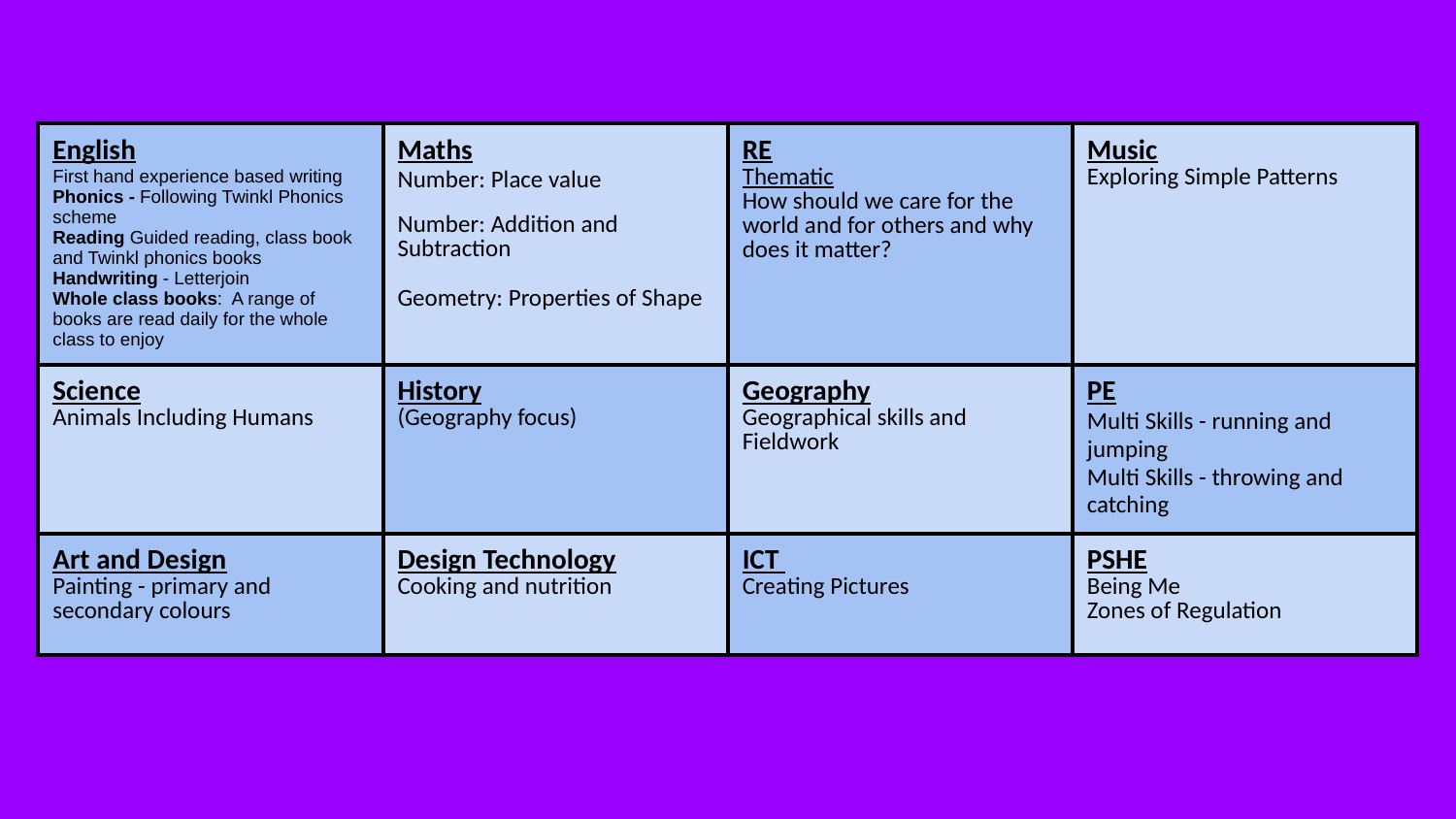

| English First hand experience based writing Phonics - Following Twinkl Phonics scheme Reading Guided reading, class book and Twinkl phonics books Handwriting - Letterjoin Whole class books: A range of books are read daily for the whole class to enjoy | Maths Number: Place value Number: Addition and Subtraction Geometry: Properties of Shape | RE Thematic How should we care for the world and for others and why does it matter? | Music Exploring Simple Patterns |
| --- | --- | --- | --- |
| Science Animals Including Humans | History (Geography focus) | Geography Geographical skills and Fieldwork | PE Multi Skills - running and jumping Multi Skills - throwing and catching |
| Art and Design Painting - primary and secondary colours | Design Technology Cooking and nutrition | ICT Creating Pictures | PSHE Being Me Zones of Regulation |